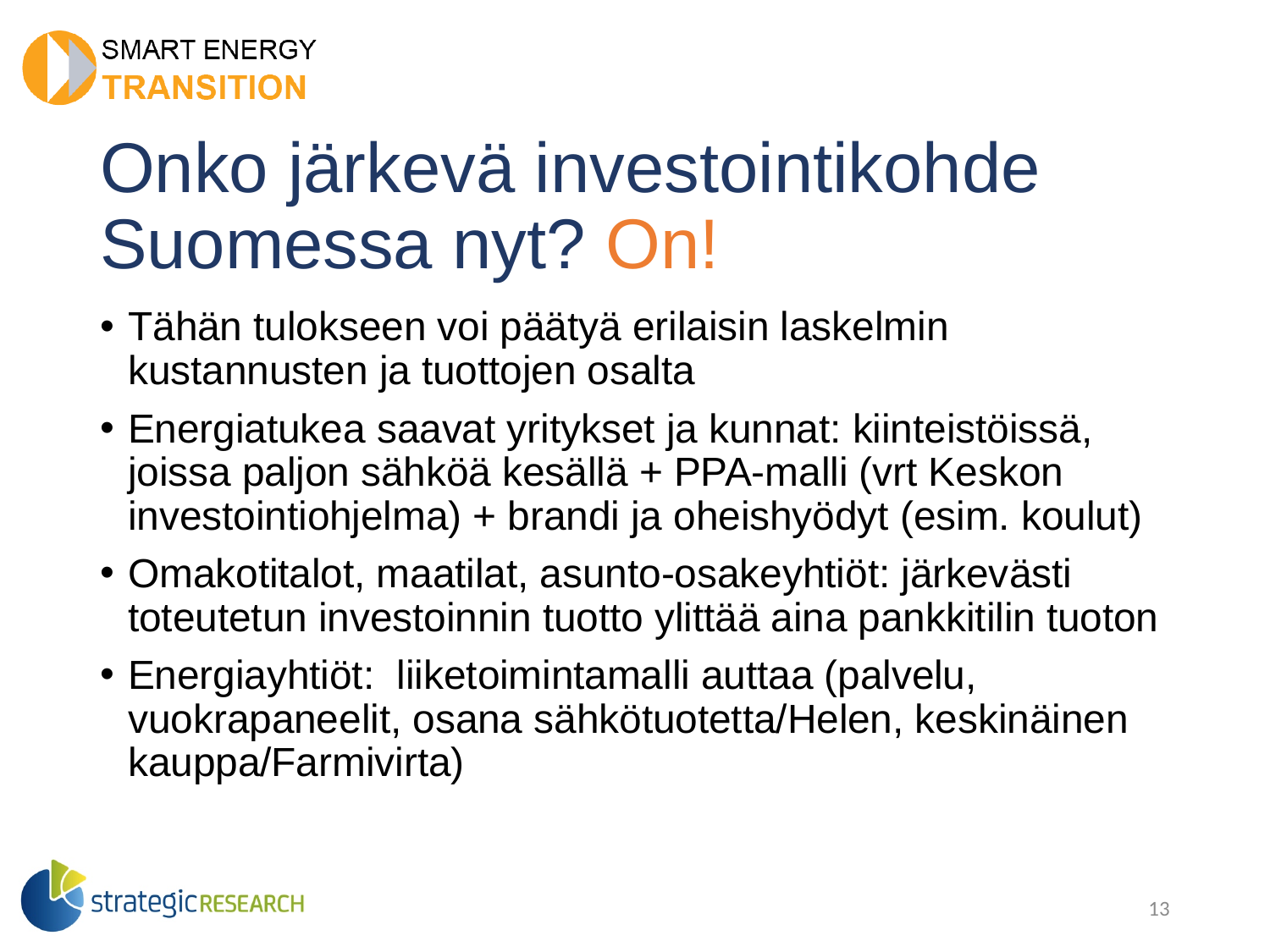

# Onko järkevä investointikohde Suomessa nyt? On!
Tähän tulokseen voi päätyä erilaisin laskelmin kustannusten ja tuottojen osalta
Energiatukea saavat yritykset ja kunnat: kiinteistöissä, joissa paljon sähköä kesällä + PPA-malli (vrt Keskon investointiohjelma) + brandi ja oheishyödyt (esim. koulut)
Omakotitalot, maatilat, asunto-osakeyhtiöt: järkevästi toteutetun investoinnin tuotto ylittää aina pankkitilin tuoton
Energiayhtiöt:  liiketoimintamalli auttaa (palvelu, vuokrapaneelit, osana sähkötuotetta/Helen, keskinäinen kauppa/Farmivirta)

13